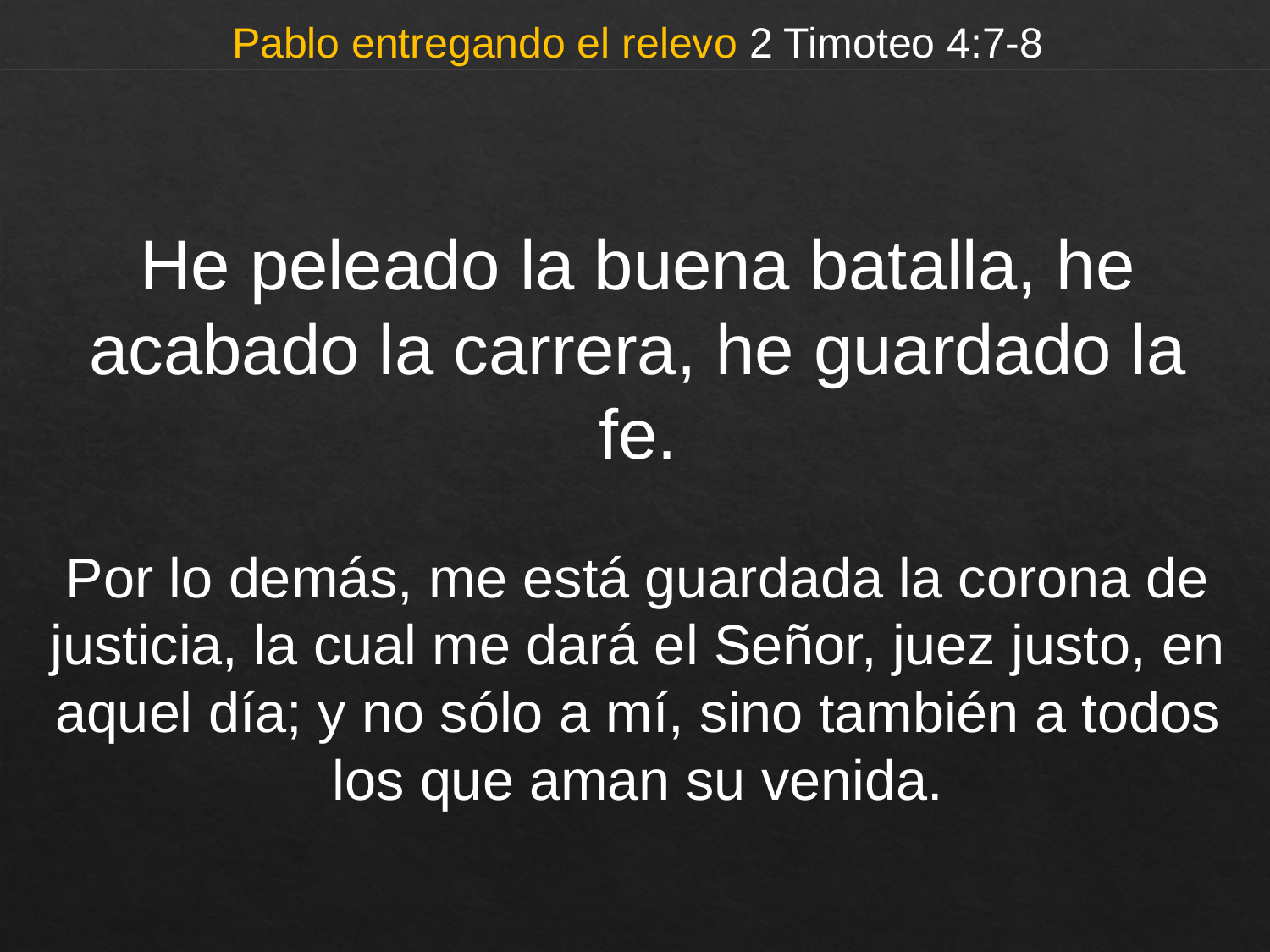

Pablo entregando el relevo 2 Timoteo 4:7-8
He peleado la buena batalla, he acabado la carrera, he guardado la fe.

Por lo demás, me está guardada la corona de justicia, la cual me dará el Señor, juez justo, en aquel día; y no sólo a mí, sino también a todos los que aman su venida.